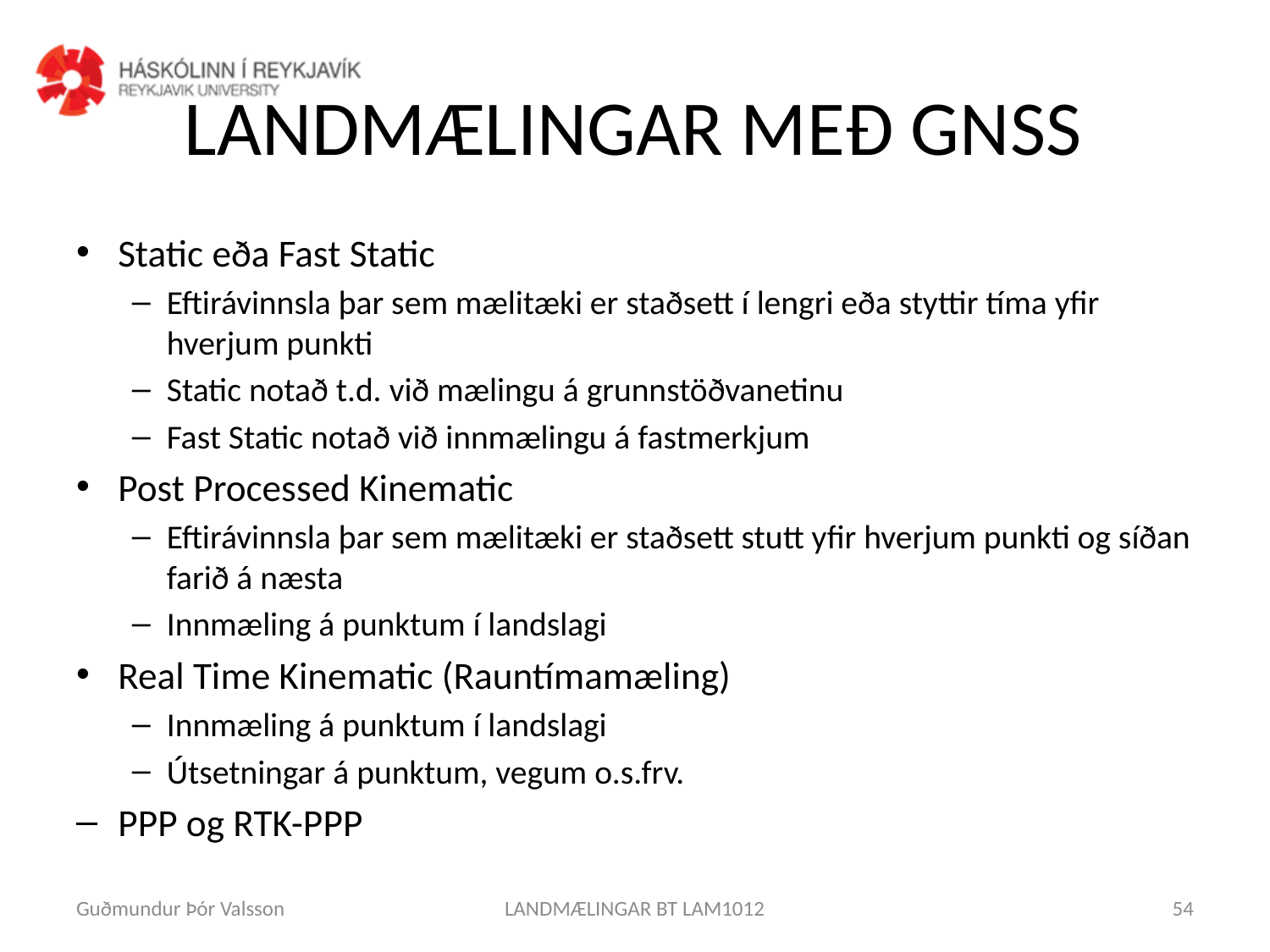

# LANDMÆLINGAR MEÐ GNSS
Static eða Fast Static
Eftirávinnsla þar sem mælitæki er staðsett í lengri eða styttir tíma yfir hverjum punkti
Static notað t.d. við mælingu á grunnstöðvanetinu
Fast Static notað við innmælingu á fastmerkjum
Post Processed Kinematic
Eftirávinnsla þar sem mælitæki er staðsett stutt yfir hverjum punkti og síðan farið á næsta
Innmæling á punktum í landslagi
Real Time Kinematic (Rauntímamæling)
Innmæling á punktum í landslagi
Útsetningar á punktum, vegum o.s.frv.
PPP og RTK-PPP

Guðmundur Þór Valsson
LANDMÆLINGAR BT LAM1012
54